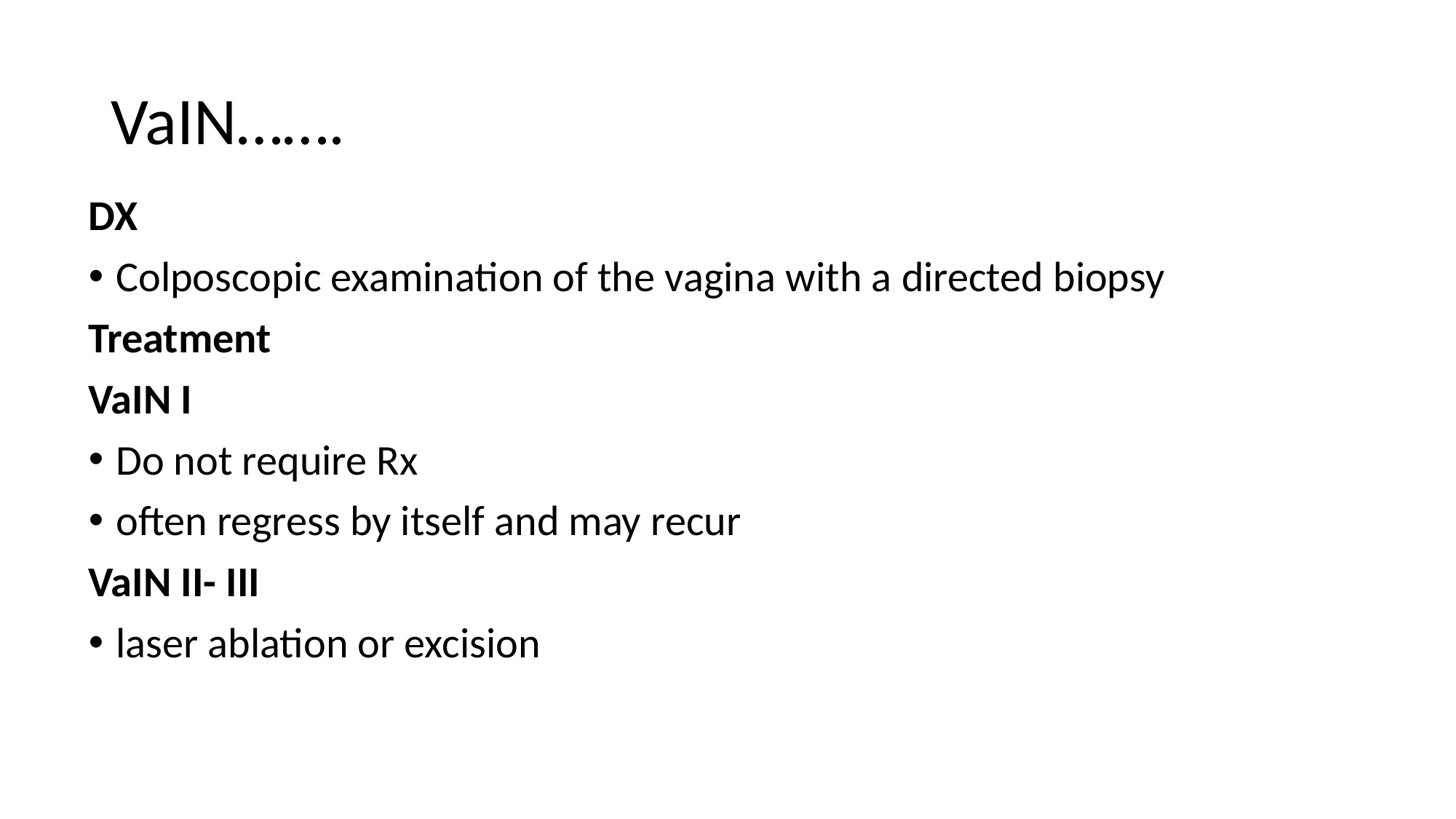

# VaIN…….
DX
Colposcopic examination of the vagina with a directed biopsy
Treatment
VaIN I
Do not require Rx
often regress by itself and may recur
VaIN II- III
laser ablation or excision